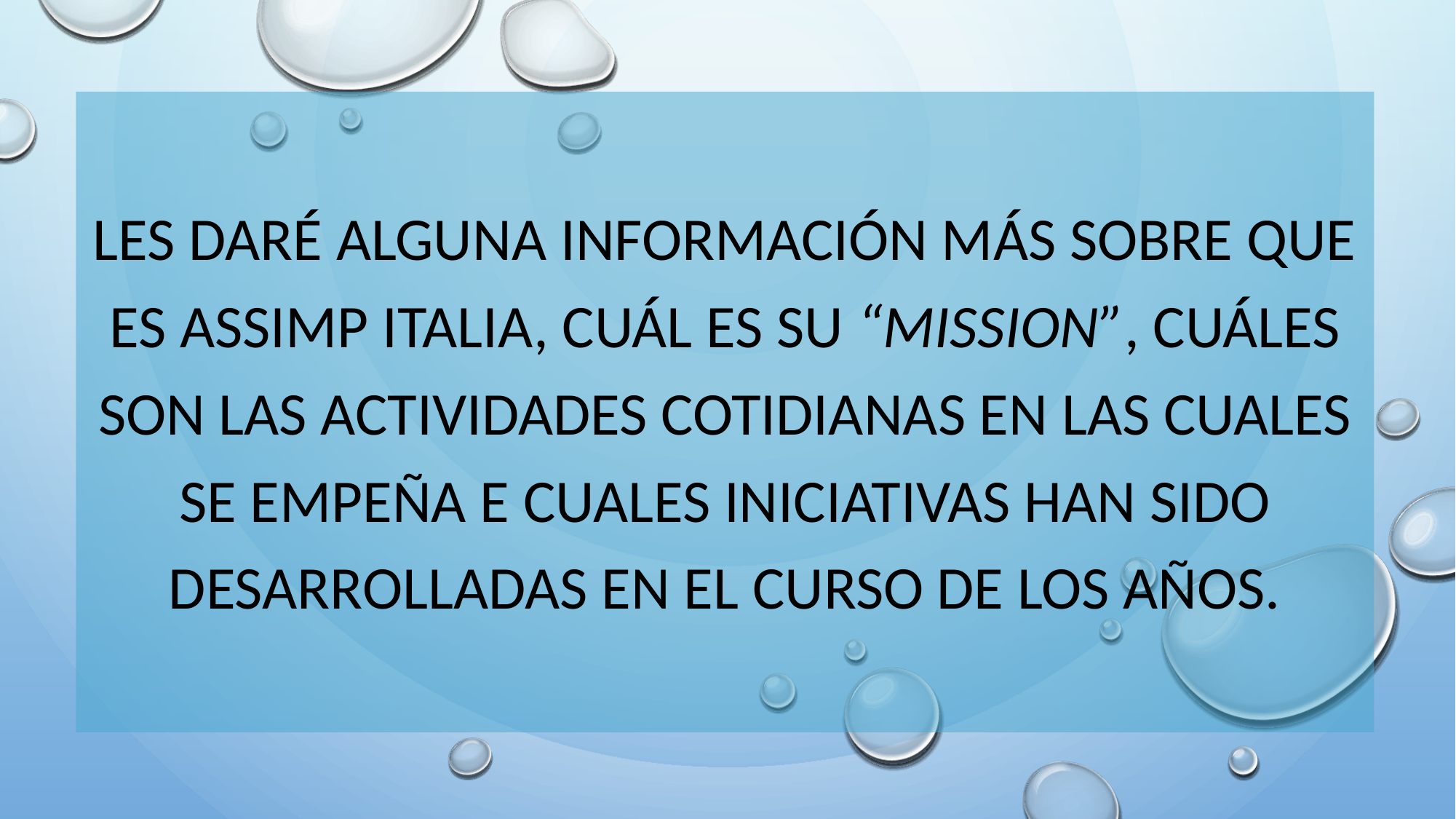

Les daré alguna información más sobre que es ASSIMP Italia, cuál es su “mission”, cuáles son las actividades cotidianas en las cuales se empeña e cuales iniciativas han sido desarrolladas en el curso de los años.